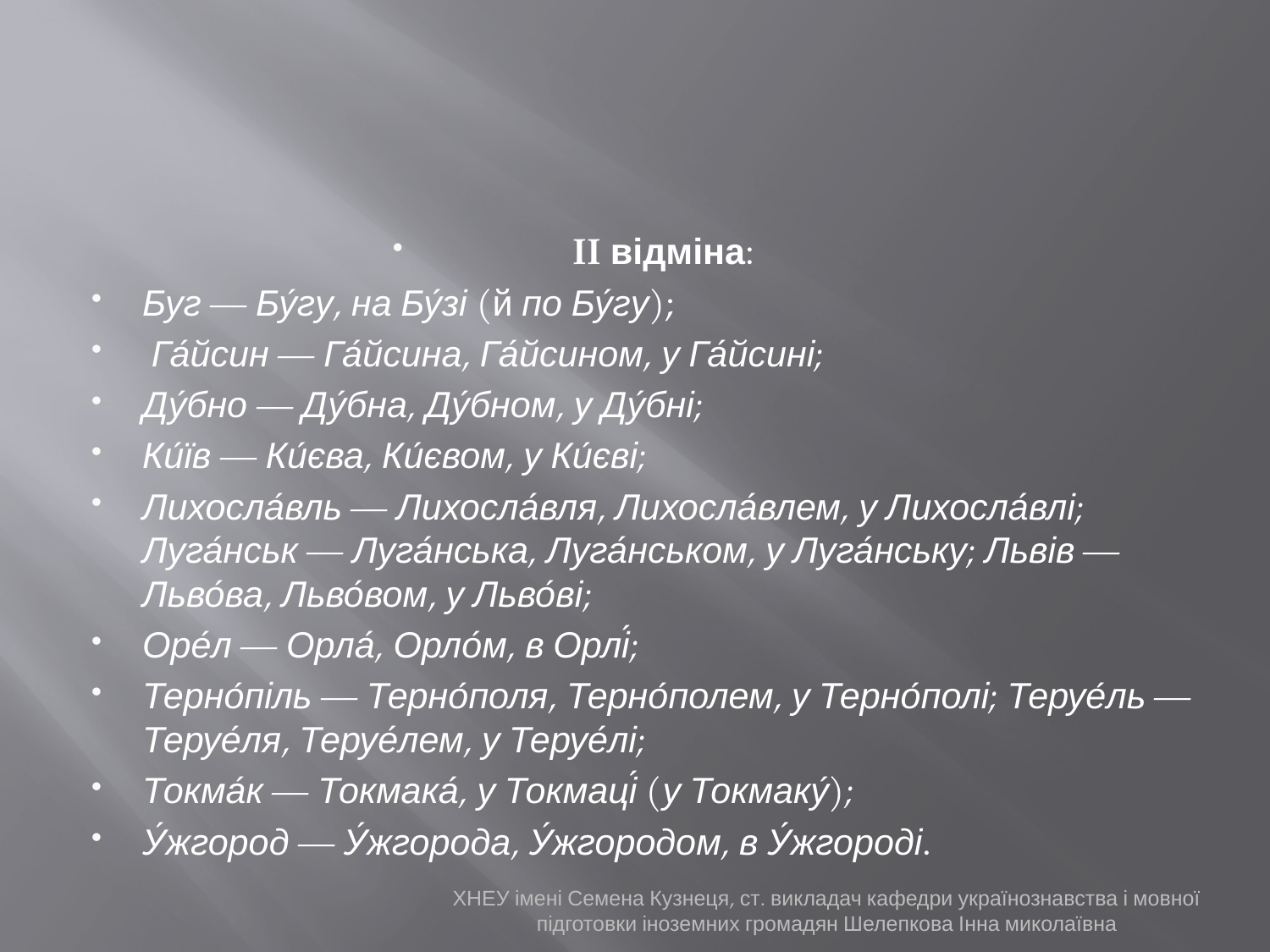

#
II відміна:
Буг — Бу́гу, на Бу́зі (й по Бу́гу);
 Га́йсин — Га́йсина, Га́йсином, у Га́йсині;
Ду́бно — Ду́бна, Ду́бном, у Ду́бні;
Ки́їв — Ки́єва, Ки́євом, у Ки́єві;
Лихосла́вль — Лихосла́вля, Лихосла́влем, у Лихосла́влі; Луга́нськ — Луга́нська, Луга́нськом, у Луга́нську; Львів — Льво́ва, Льво́вом, у Льво́ві;
Оре́л — Орла́, Орло́м, в Орлі́;
Терно́піль — Терно́поля, Терно́полем, у Терно́полі; Теруе́ль — Теруе́ля, Теруе́лем, у Теруе́лі;
Токма́к — Токмака́, у Токмаці́ (у Токмаку́);
У́жгород — У́жгорода, У́жгородом, в У́жгороді.
ХНЕУ імені Семена Кузнеця, ст. викладач кафедри українознавства і мовної підготовки іноземних громадян Шелепкова Інна миколаївна